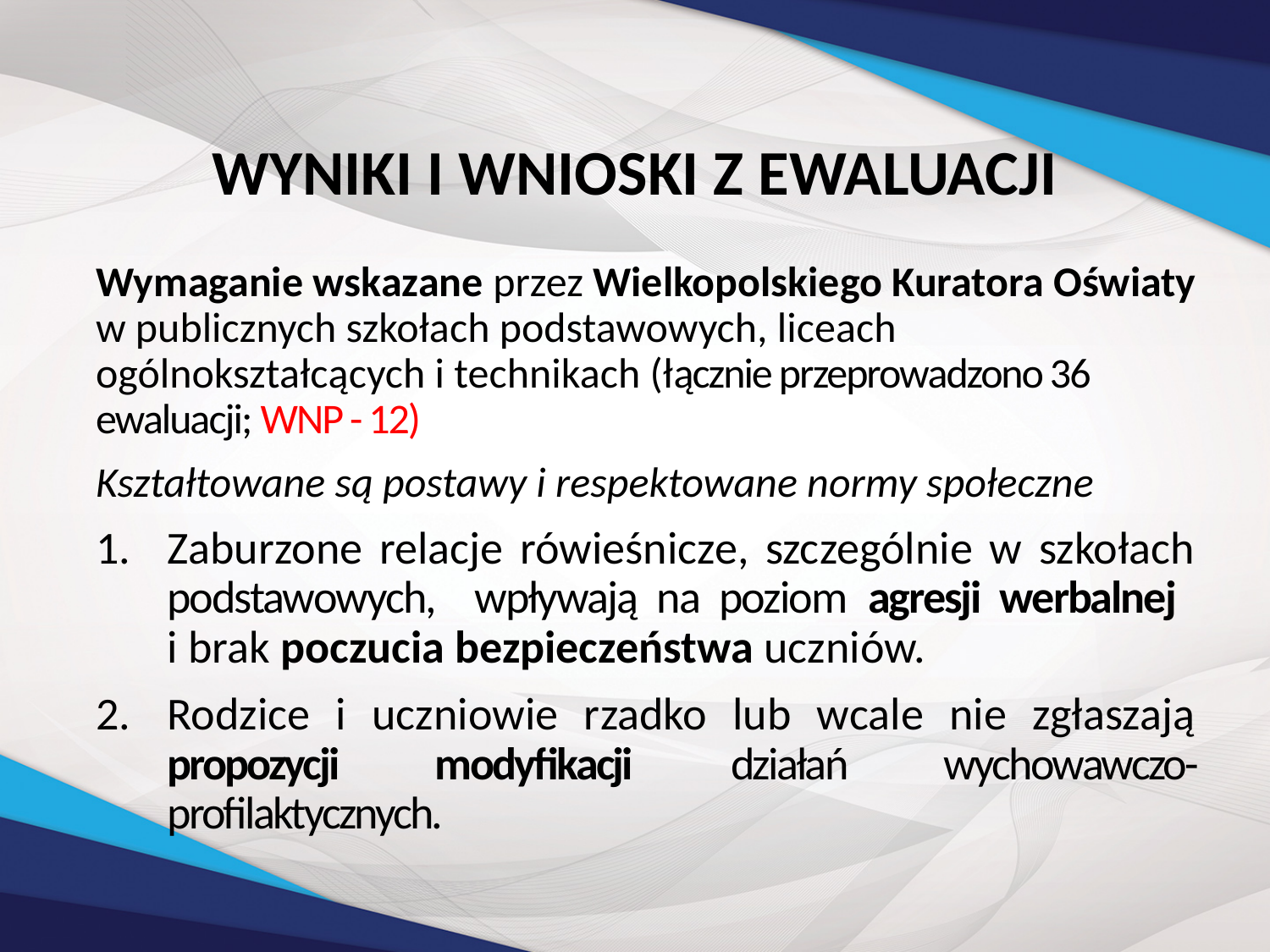

# WYNIKI I WNIOSKI Z EWALUACJI
Wymaganie wskazane przez Wielkopolskiego Kuratora Oświaty w publicznych szkołach podstawowych, liceach ogólnokształcących i technikach (łącznie przeprowadzono 36  ewaluacji; WNP - 12)
Kształtowane są postawy i respektowane normy społeczne
Zaburzone relacje rówieśnicze, szczególnie w szkołach podstawowych,  wpływają na poziom agresji werbalnej
i brak poczucia bezpieczeństwa uczniów.
Rodzice i uczniowie rzadko lub wcale nie zgłaszają propozycji modyfikacji działań wychowawczo-profilaktycznych.